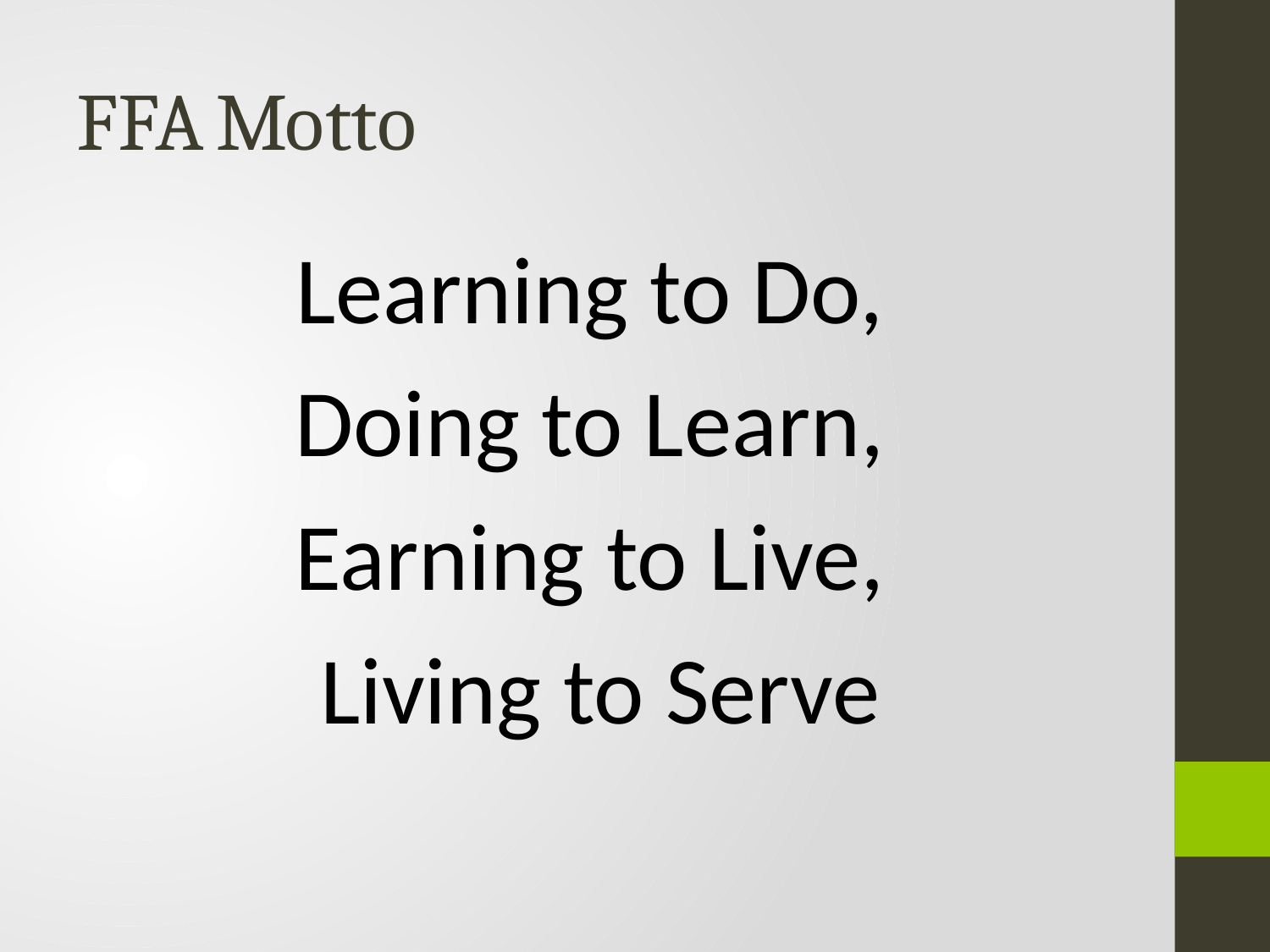

# FFA Motto
Learning to Do,
Doing to Learn,
Earning to Live,
Living to Serve